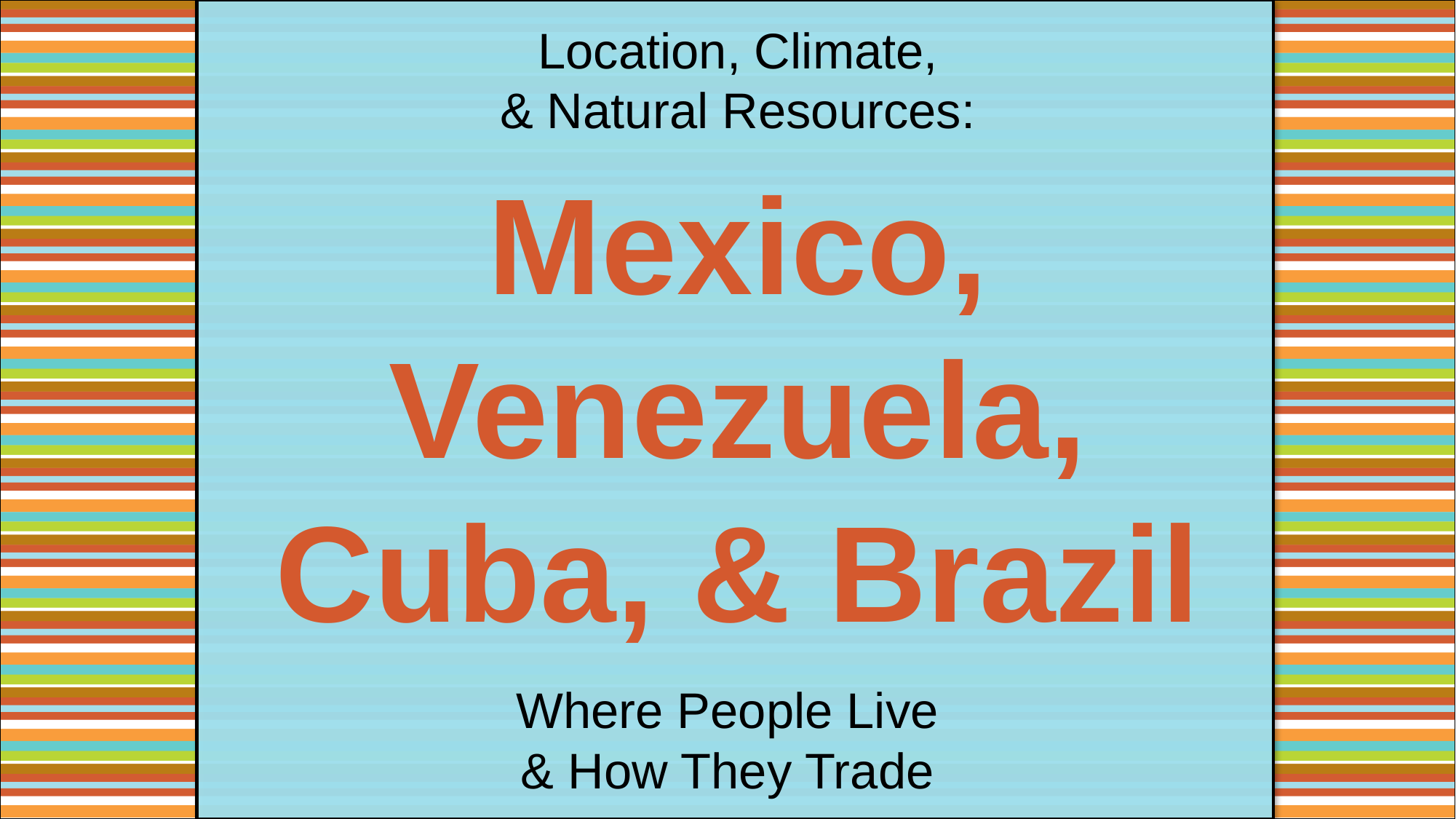

Location, Climate,
& Natural Resources:
#
Mexico,
Venezuela,
Cuba, & Brazil

Where People Live
& How They Trade